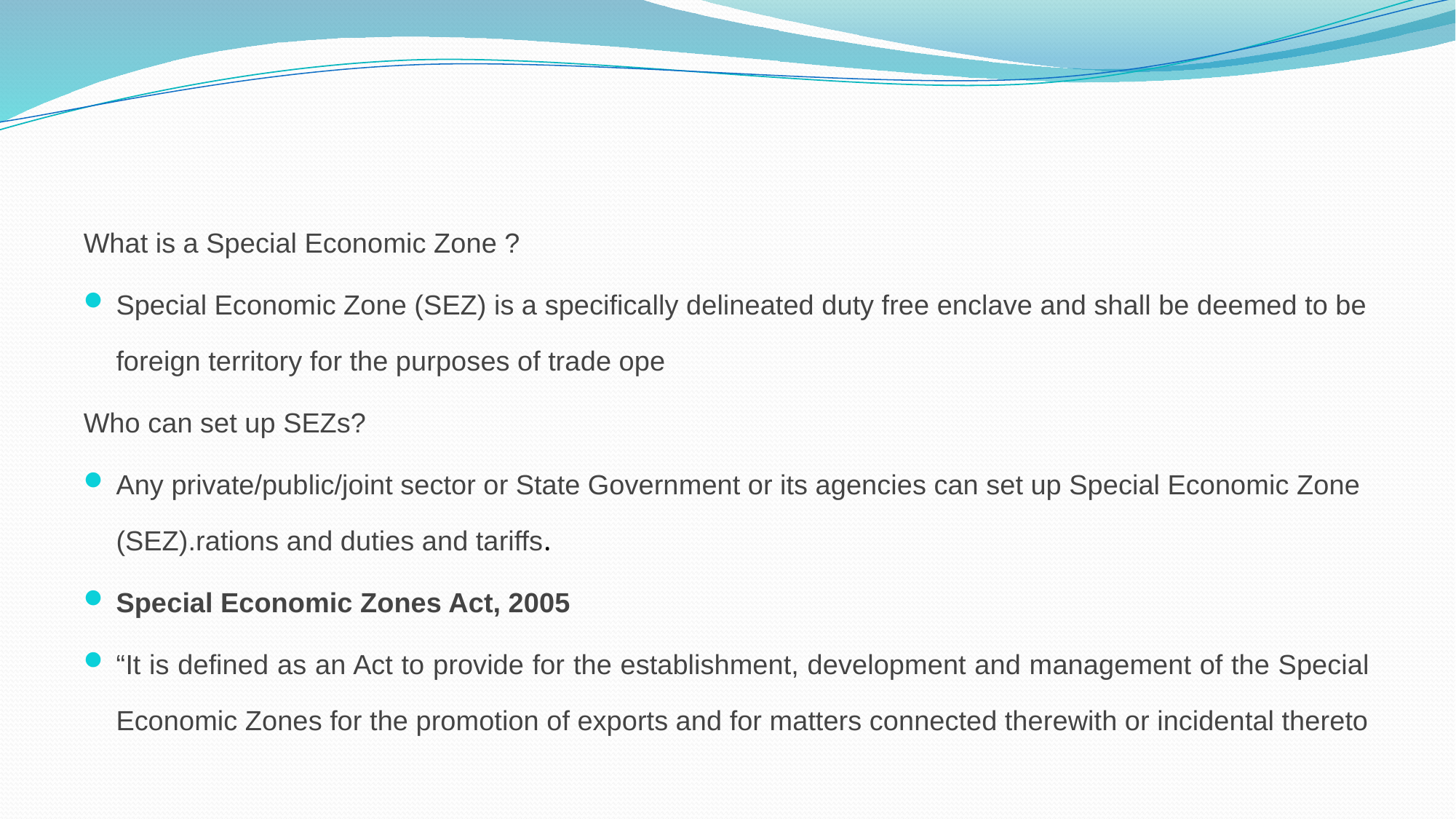

#
What is a Special Economic Zone ?
Special Economic Zone (SEZ) is a specifically delineated duty free enclave and shall be deemed to be foreign territory for the purposes of trade ope
Who can set up SEZs?
Any private/public/joint sector or State Government or its agencies can set up Special Economic Zone (SEZ).rations and duties and tariffs.
Special Economic Zones Act, 2005
“It is defined as an Act to provide for the establishment, development and management of the Special Economic Zones for the promotion of exports and for matters connected therewith or incidental thereto